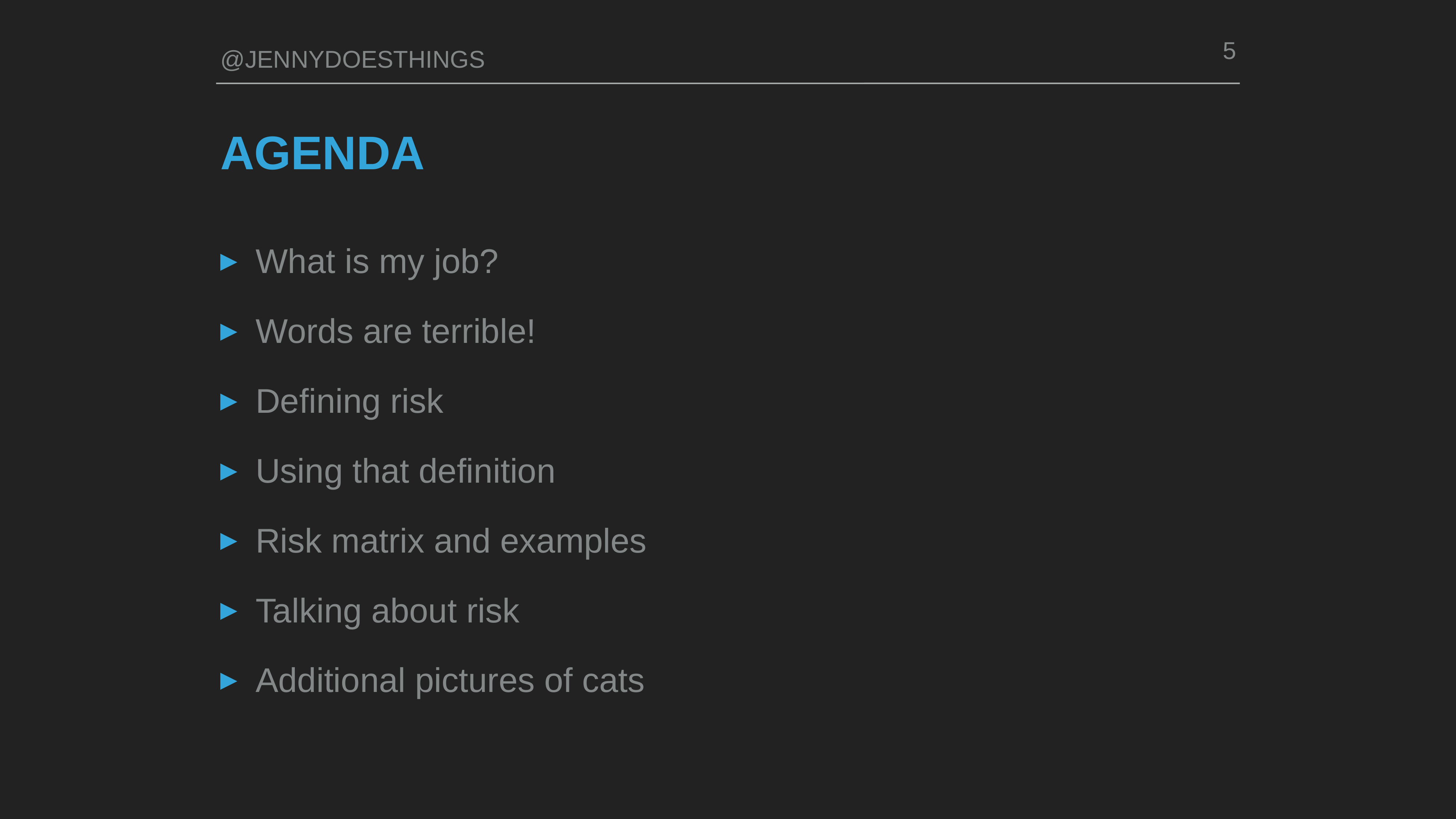

5
# AGENDA
What is my job?
Words are terrible!
Defining risk
Using that definition
Risk matrix and examples
Talking about risk
Additional pictures of cats